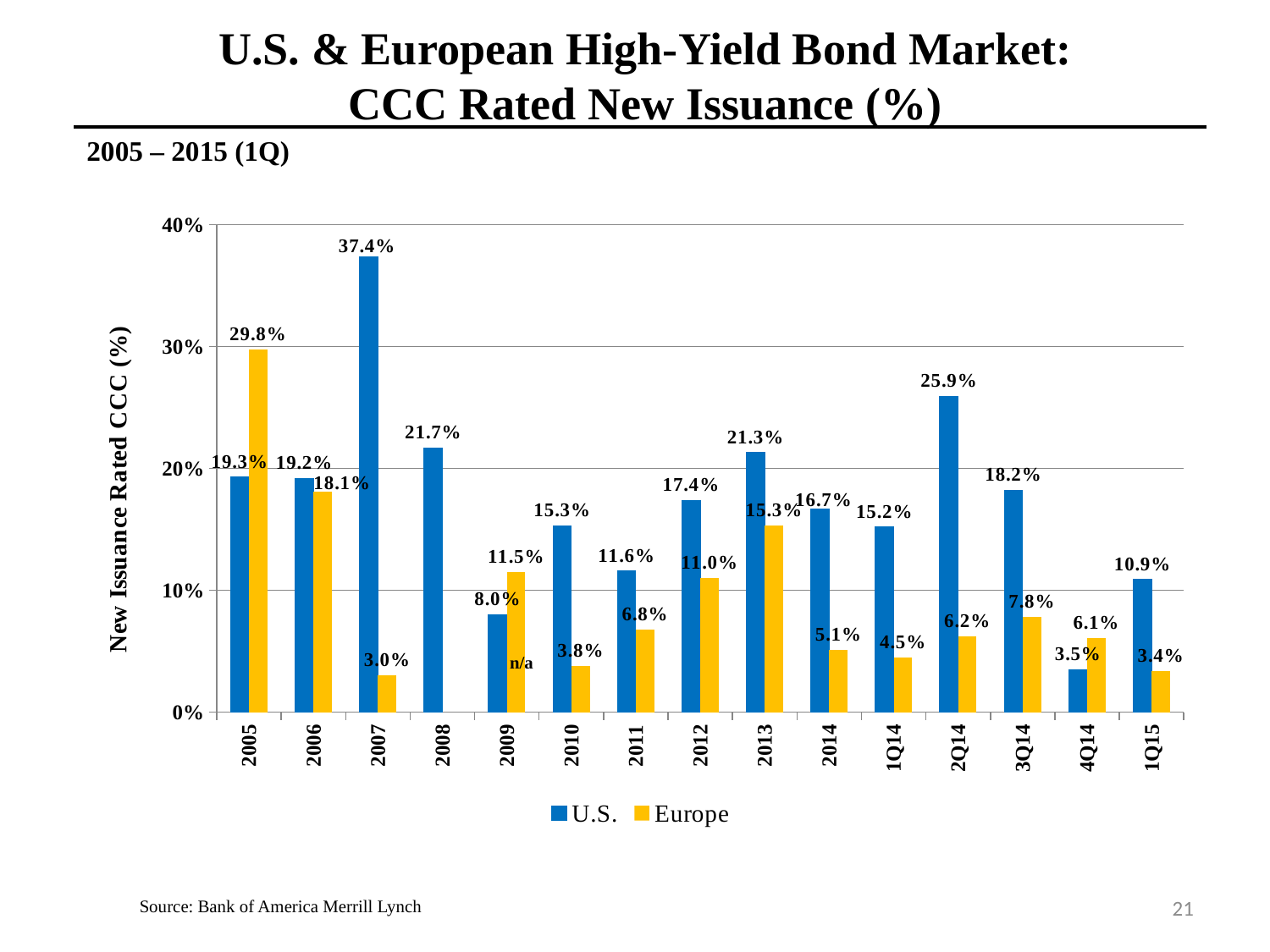

U.S. & European High-Yield Bond Market:
CCC Rated New Issuance (%)
2005 – 2015 (1Q)

### Chart

| Category | U.S. | Europe |
|---|---|---|
| 2005 | 0.193 | 0.2980000000000003 |
| 2006 | 0.192 | 0.18100000000000024 |
| 2007 | 0.3740000000000005 | 0.030000000000000002 |
| 2008 | 0.21700000000000025 | None |
| 2009 | 0.08000000000000004 | 0.115 |
| 2010 | 0.15300000000000025 | 0.038000000000000006 |
| 2011 | 0.11600000000000002 | 0.06800000000000002 |
| 2012 | 0.17400000000000004 | 0.11 |
| 2013 | 0.21300000000000024 | 0.15300000000000025 |
| 2014 | 0.167 | 0.051000000000000004 |
| 1Q14 | 0.15200000000000025 | 0.04500000000000001 |
| 2Q14 | 0.2594627302601414 | 0.062000000000000034 |
| 3Q14 | 0.18200000000000024 | 0.07800000000000001 |
| 4Q14 | 0.03500000000000001 | 0.06100000000000001 |
| 1Q15 | 0.10900000000000012 | 0.034 |
n/a
21
Source: Bank of America Merrill Lynch